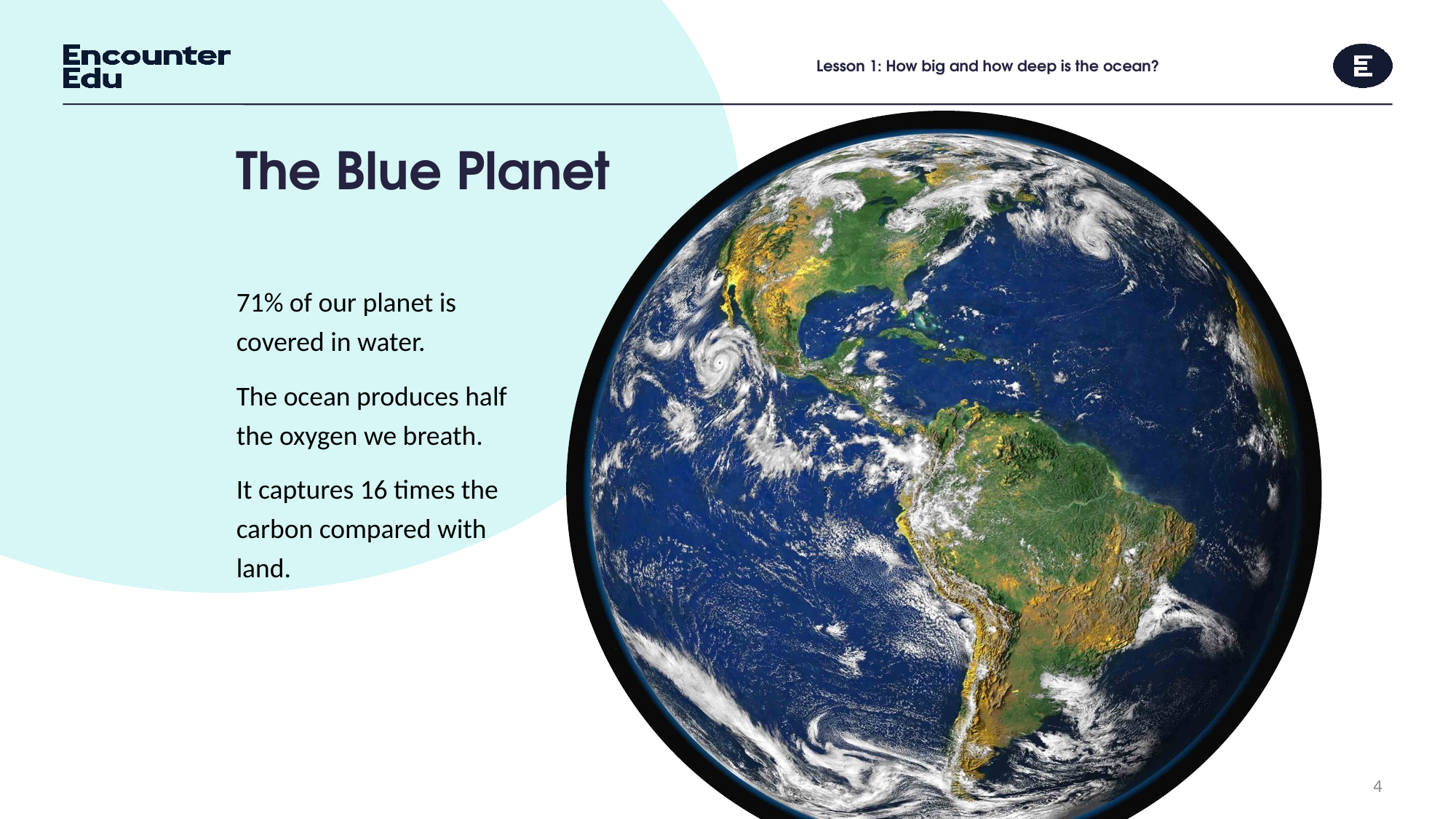

# Lesson 1: How big and how deep is the ocean?

The Blue Planet
71% of our planet is covered in water.
The ocean produces half the oxygen we breath.
It captures 16 times the carbon compared with land.
4